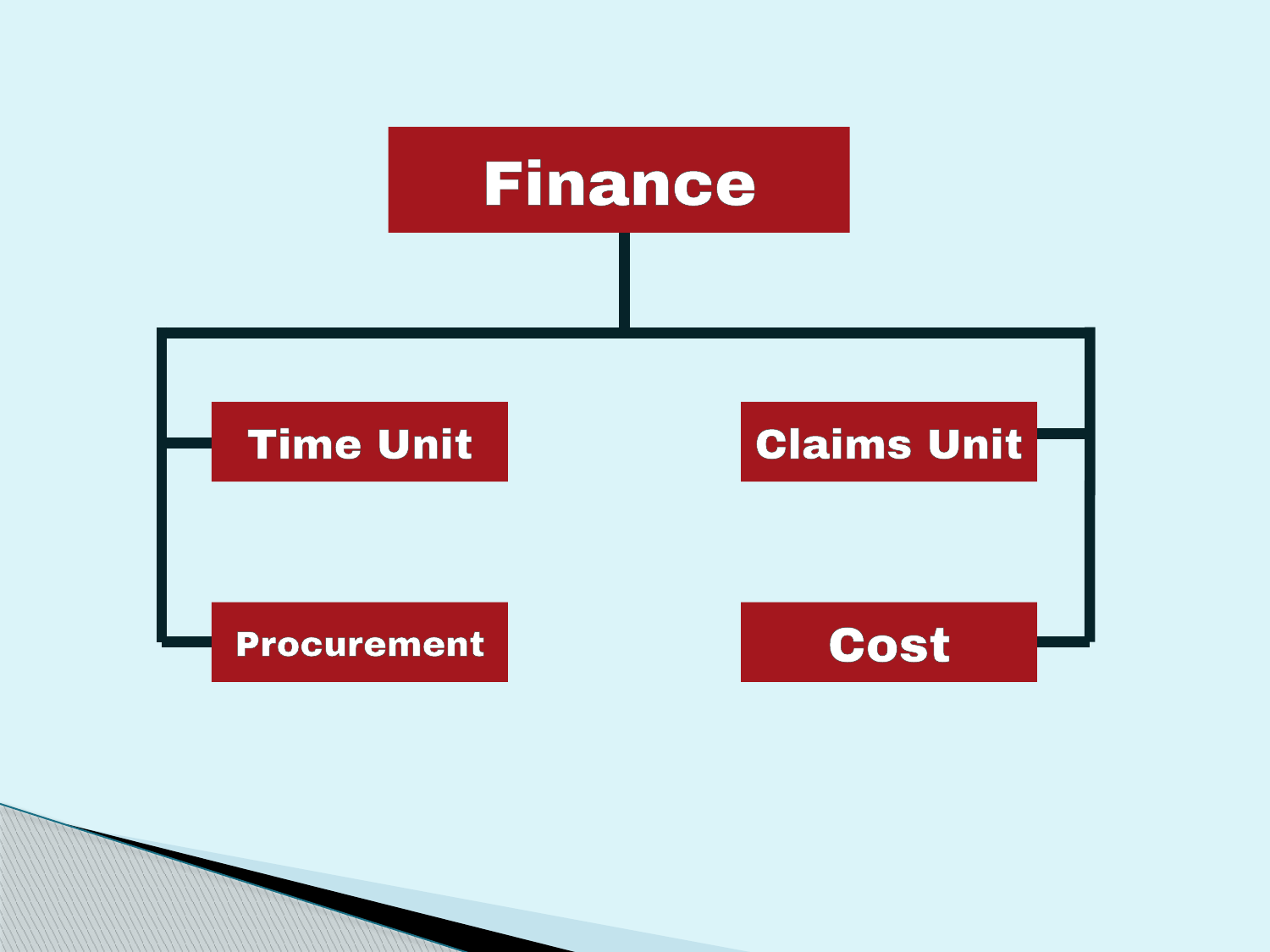

Finance
Time Unit
Claims Unit
Procurement
Cost